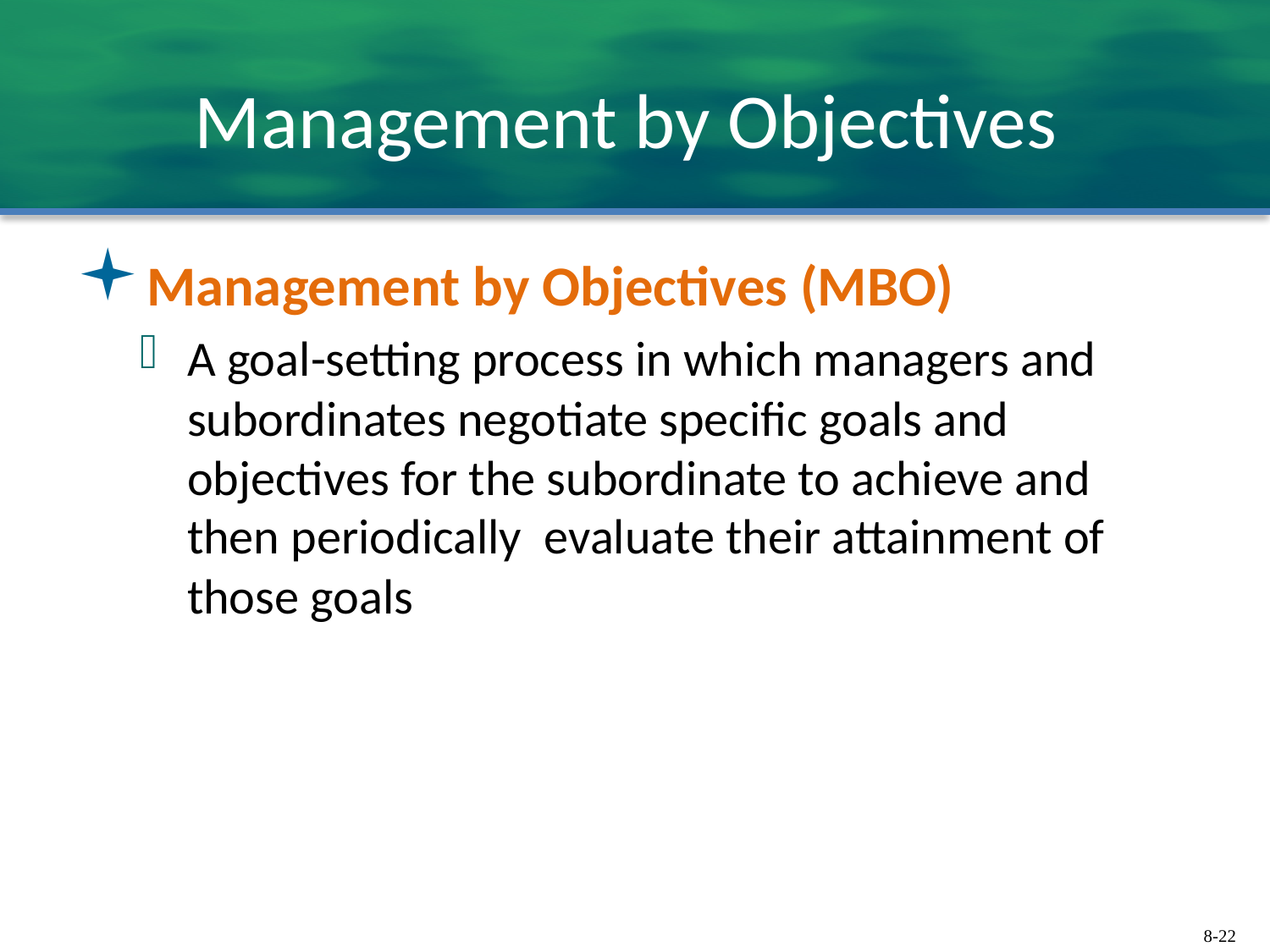

# Management by Objectives
Management by Objectives (MBO)
A goal-setting process in which managers and subordinates negotiate specific goals and objectives for the subordinate to achieve and then periodically  evaluate their attainment of those goals